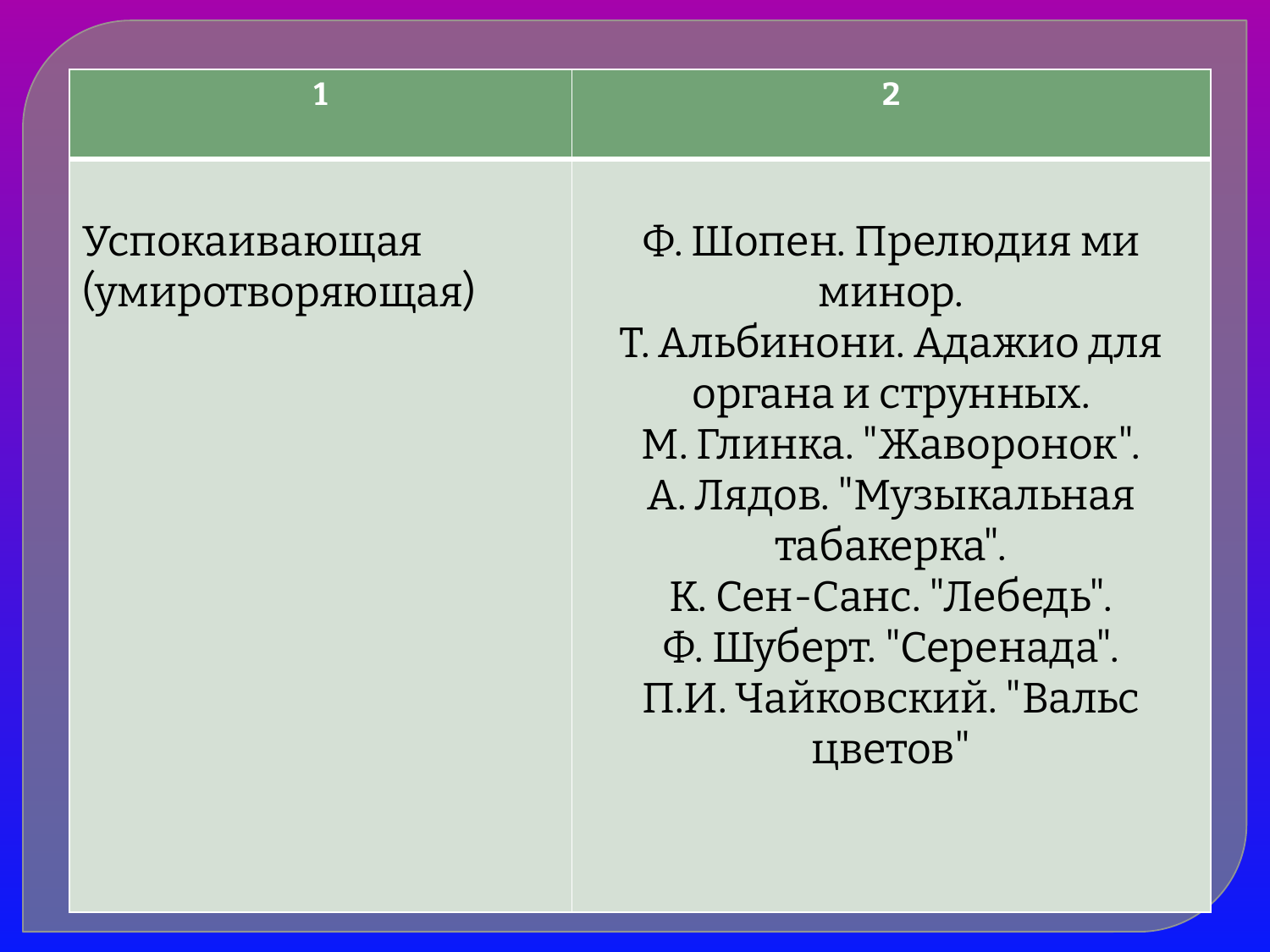

| 1 | 2 |
| --- | --- |
| Успокаивающая (умиротворяющая) | Ф. Шопен. Прелюдия ми минор. Т. Альбинони. Адажио для органа и струнных. М. Глинка. "Жаворонок". А. Лядов. "Музыкальная табакерка". К. Сен-Санс. "Лебедь". Ф. Шуберт. "Серенада". П.И. Чайковский. "Вальс цветов" |